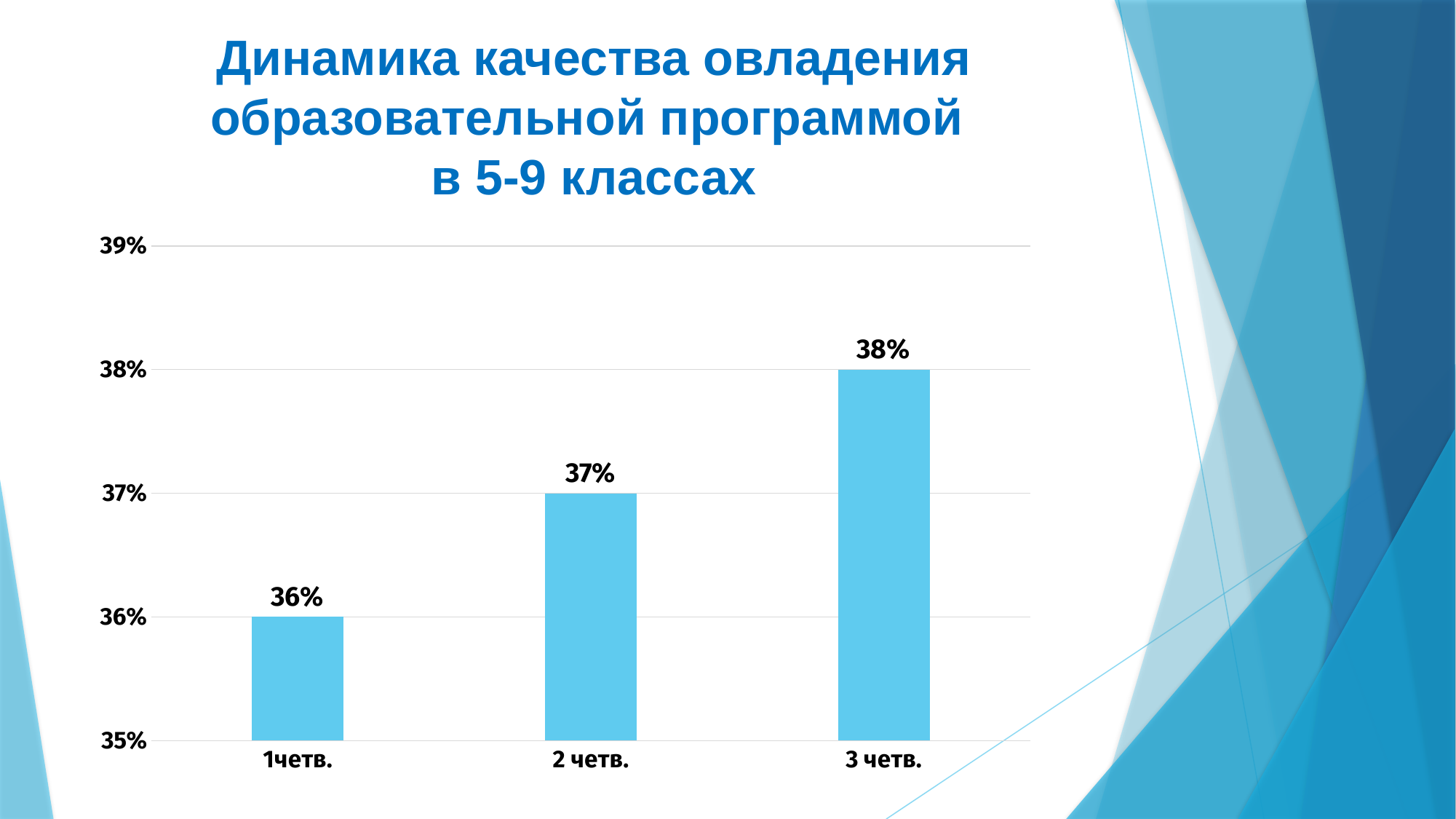

# Динамика качества овладения образовательной программой в 5-9 классах

### Chart

| Category | 5-9 классы |
|---|---|
| 1четв. | 0.36 |
| 2 четв. | 0.37 |
| 3 четв. | 0.38 |